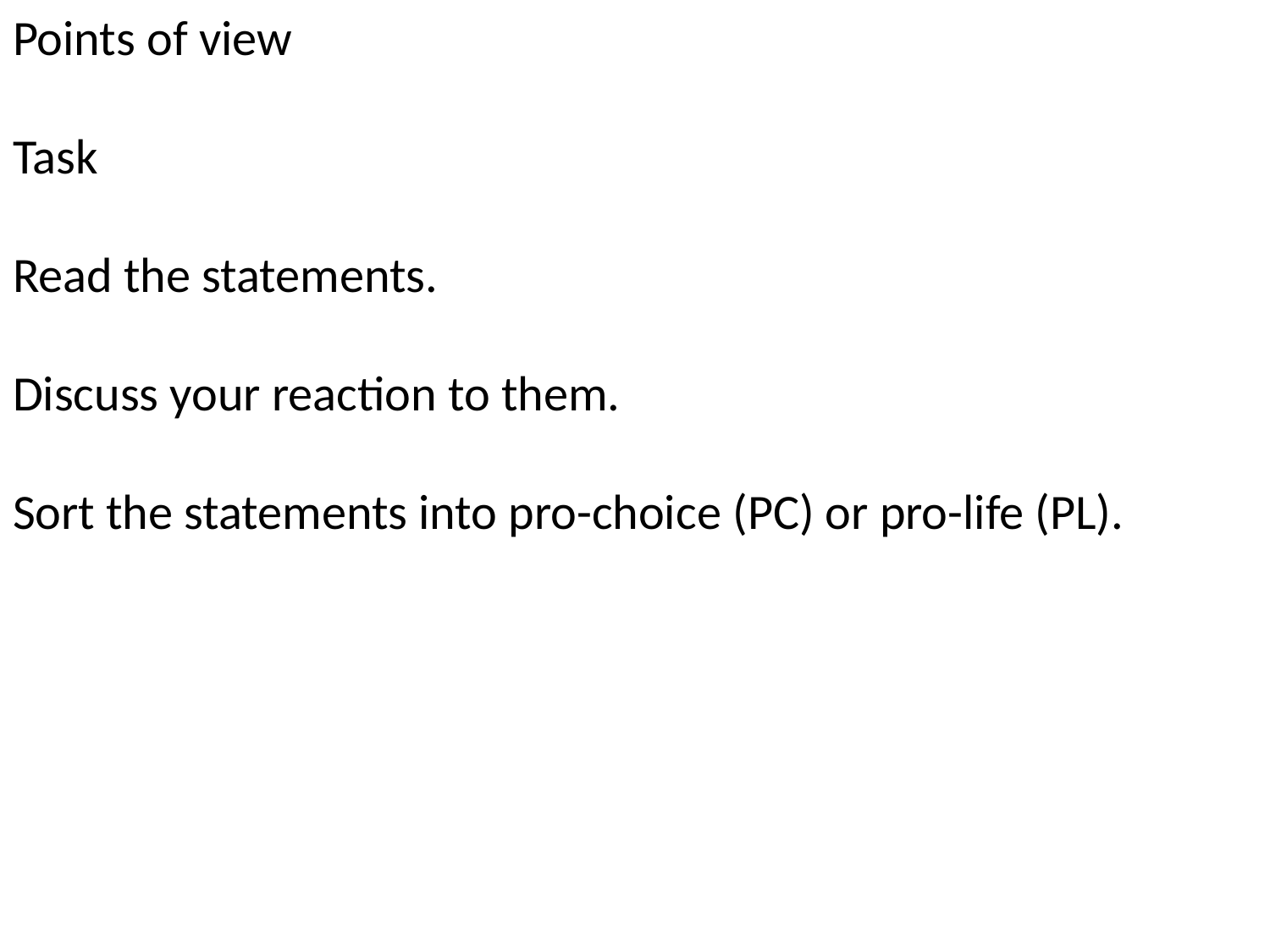

Points of view

Task

Read the statements.

Discuss your reaction to them.

Sort the statements into pro-choice (PC) or pro-life (PL).